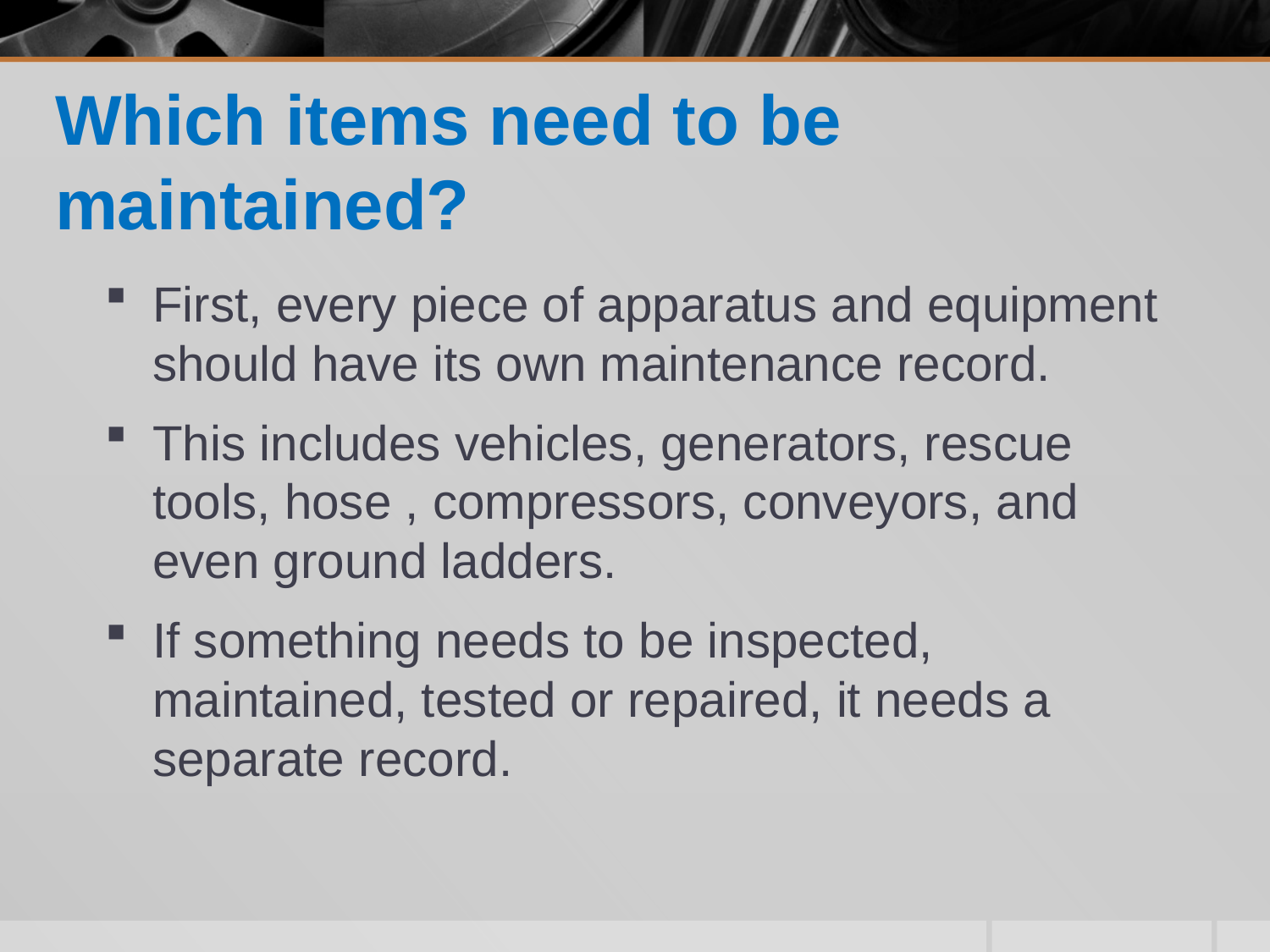

# Which items need to be maintained?
First, every piece of apparatus and equipment should have its own maintenance record.
This includes vehicles, generators, rescue tools, hose , compressors, conveyors, and even ground ladders.
If something needs to be inspected, maintained, tested or repaired, it needs a separate record.